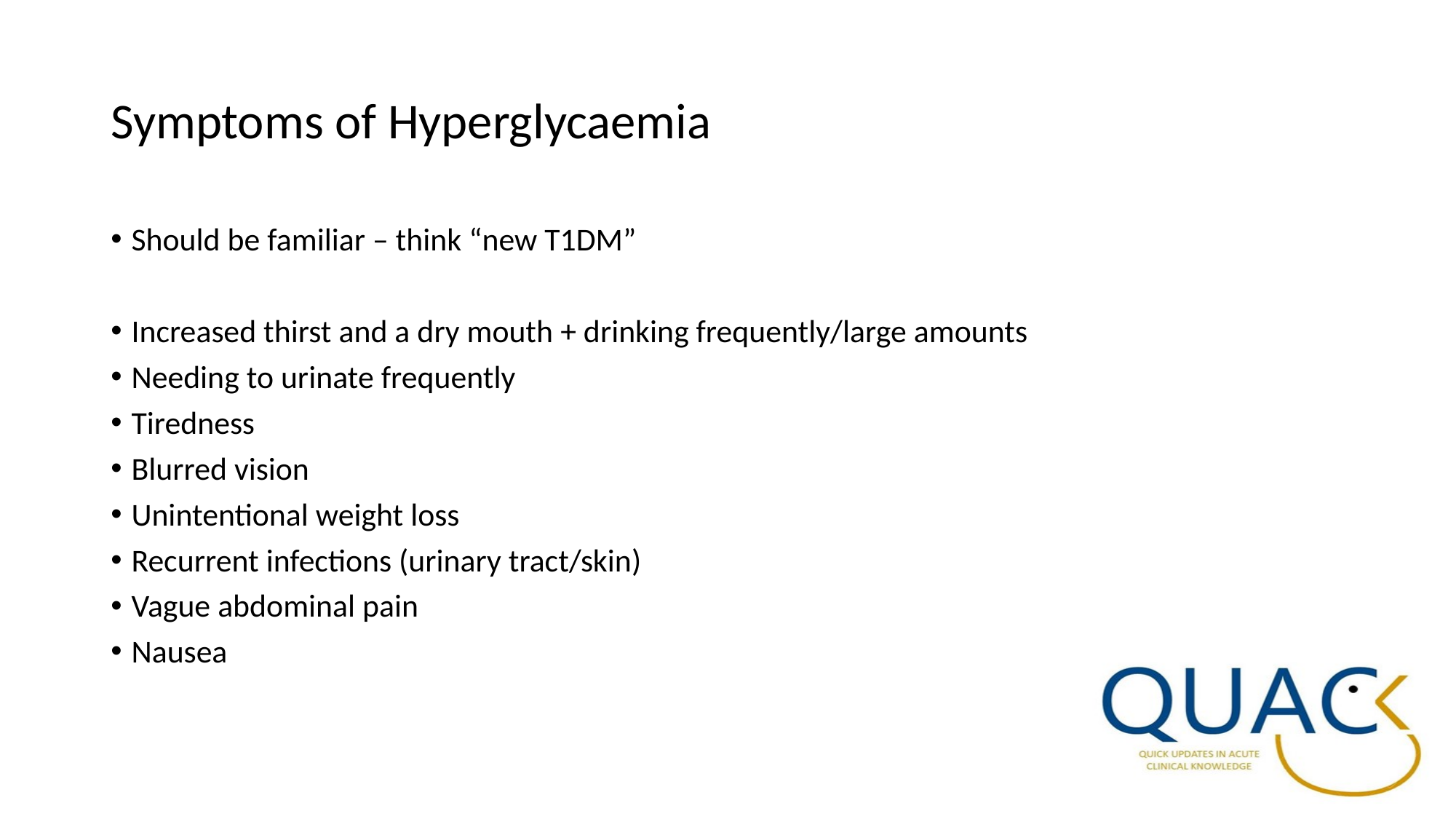

# Symptoms of Hyperglycaemia
Should be familiar – think “new T1DM”

Increased thirst and a dry mouth + drinking frequently/large amounts
Needing to urinate frequently
Tiredness
Blurred vision
Unintentional weight loss
Recurrent infections (urinary tract/skin)
Vague abdominal pain
Nausea